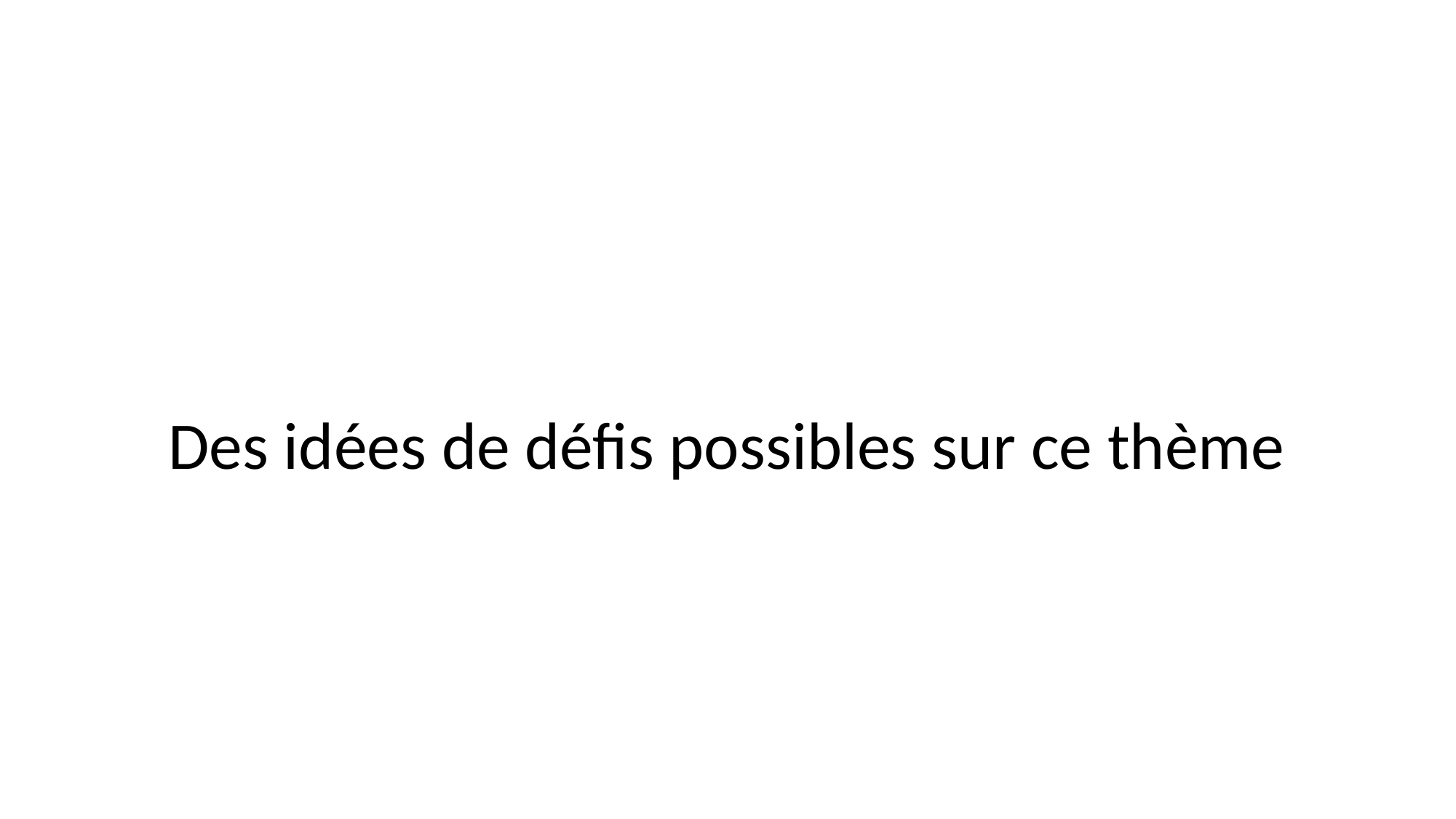

#

Des idées de défis possibles sur ce thème